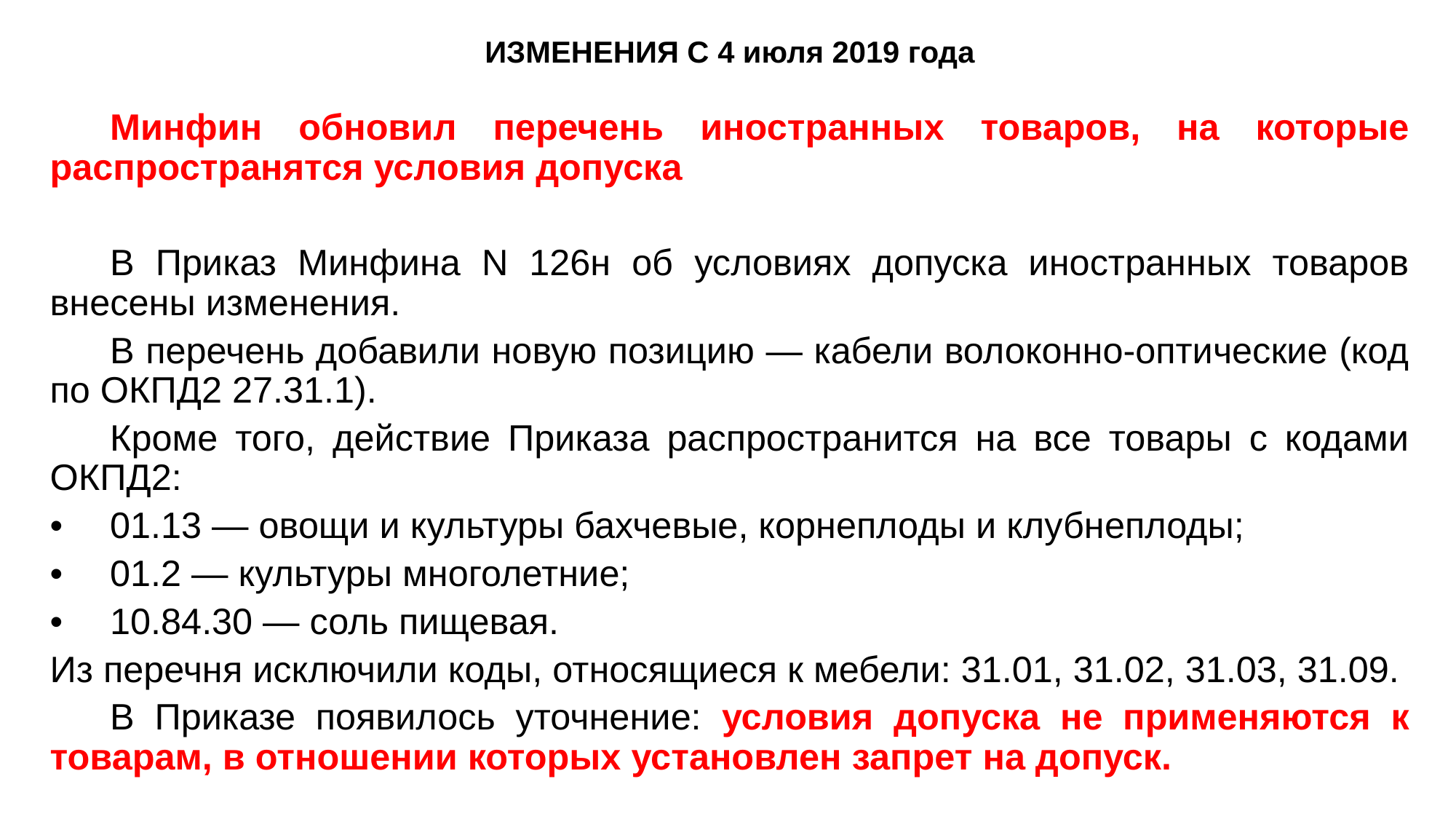

# ИЗМЕНЕНИЯ С 4 июля 2019 года

	Минфин обновил перечень иностранных товаров, на которые распространятся условия допуска

	В Приказ Минфина N 126н об условиях допуска иностранных товаров внесены изменения.
	В перечень добавили новую позицию — кабели волоконно-оптические (код по ОКПД2 27.31.1).
	Кроме того, действие Приказа распространится на все товары с кодами ОКПД2:
•	01.13 — овощи и культуры бахчевые, корнеплоды и клубнеплоды;
•	01.2 — культуры многолетние;
•	10.84.30 — соль пищевая.
Из перечня исключили коды, относящиеся к мебели: 31.01, 31.02, 31.03, 31.09.
	В Приказе появилось уточнение: условия допуска не применяются к товарам, в отношении которых установлен запрет на допуск.